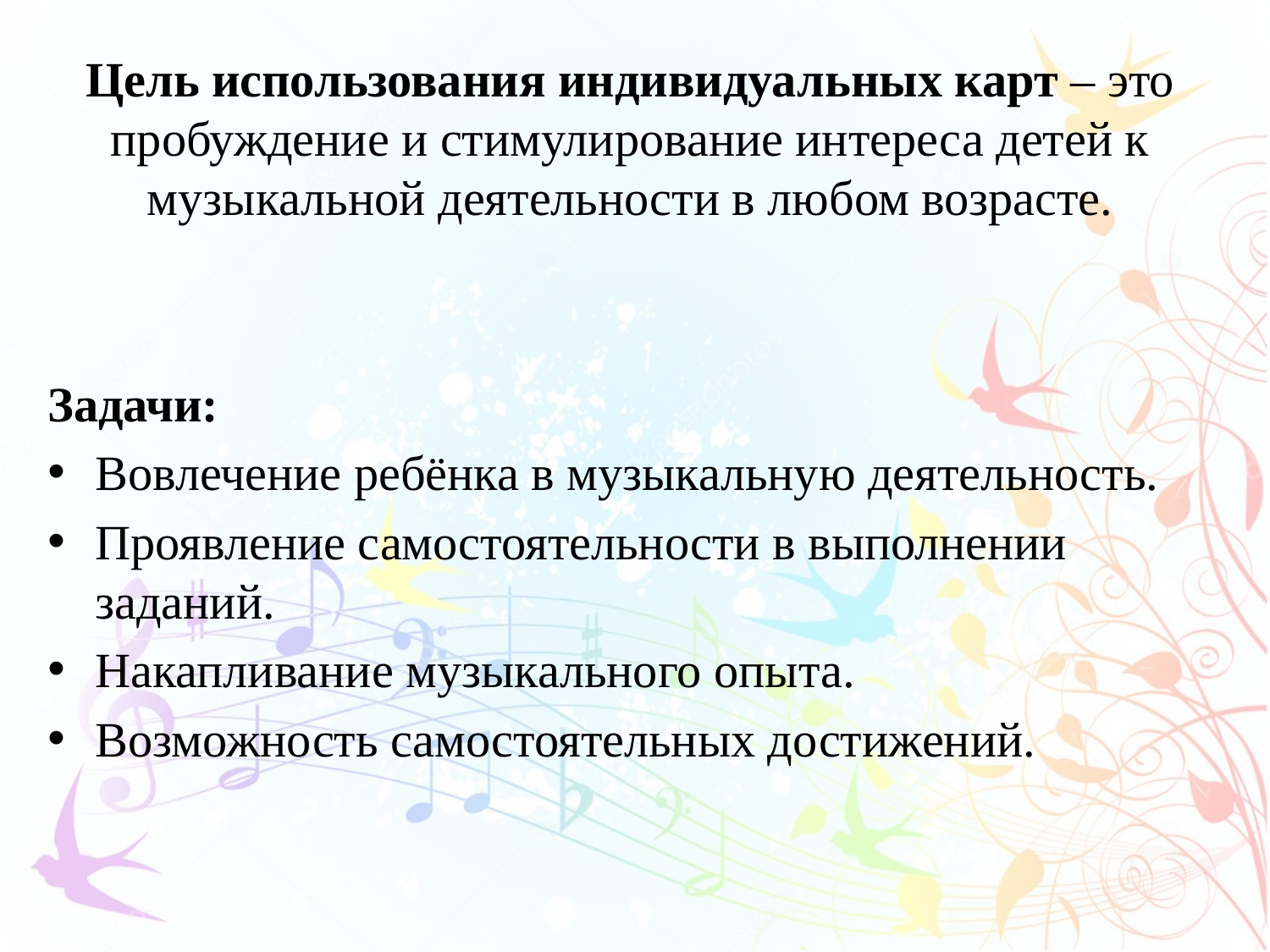

# Цель использования индивидуальных карт – это пробуждение и стимулирование интереса детей к музыкальной деятельности в любом возрасте.
Задачи:
Вовлечение ребёнка в музыкальную деятельность.
Проявление самостоятельности в выполнении заданий.
Накапливание музыкального опыта.
Возможность самостоятельных достижений.